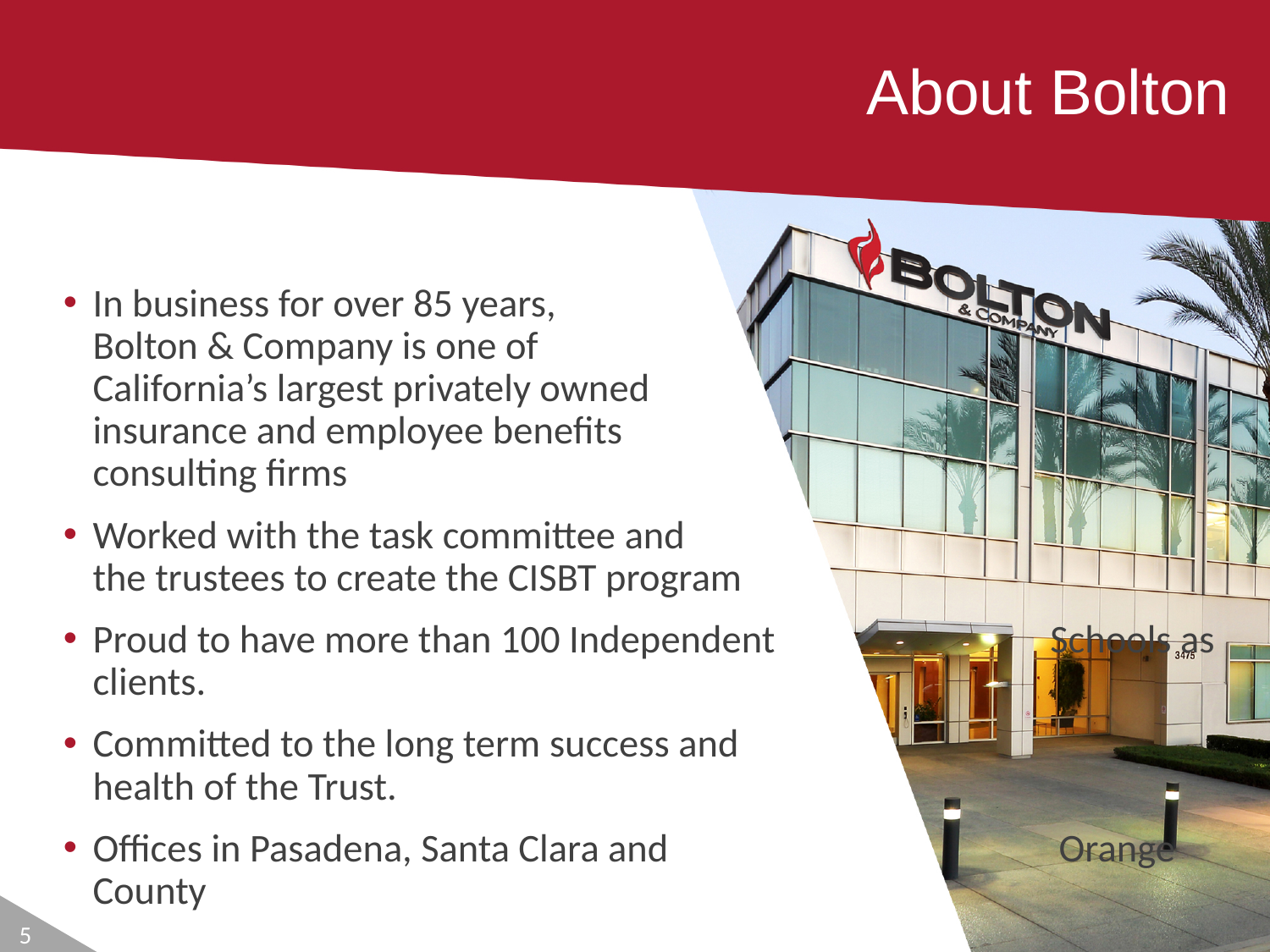

# About Bolton
In business for over 85 years,
Bolton & Company is one of
California’s largest privately owned
insurance and employee benefits
consulting firms
Worked with the task committee and
the trustees to create the CISBT program
Proud to have more than 100 Independent                               Schools as clients.
Committed to the long term success and                                            health of the Trust.
Offices in Pasadena, Santa Clara and                                            Orange County